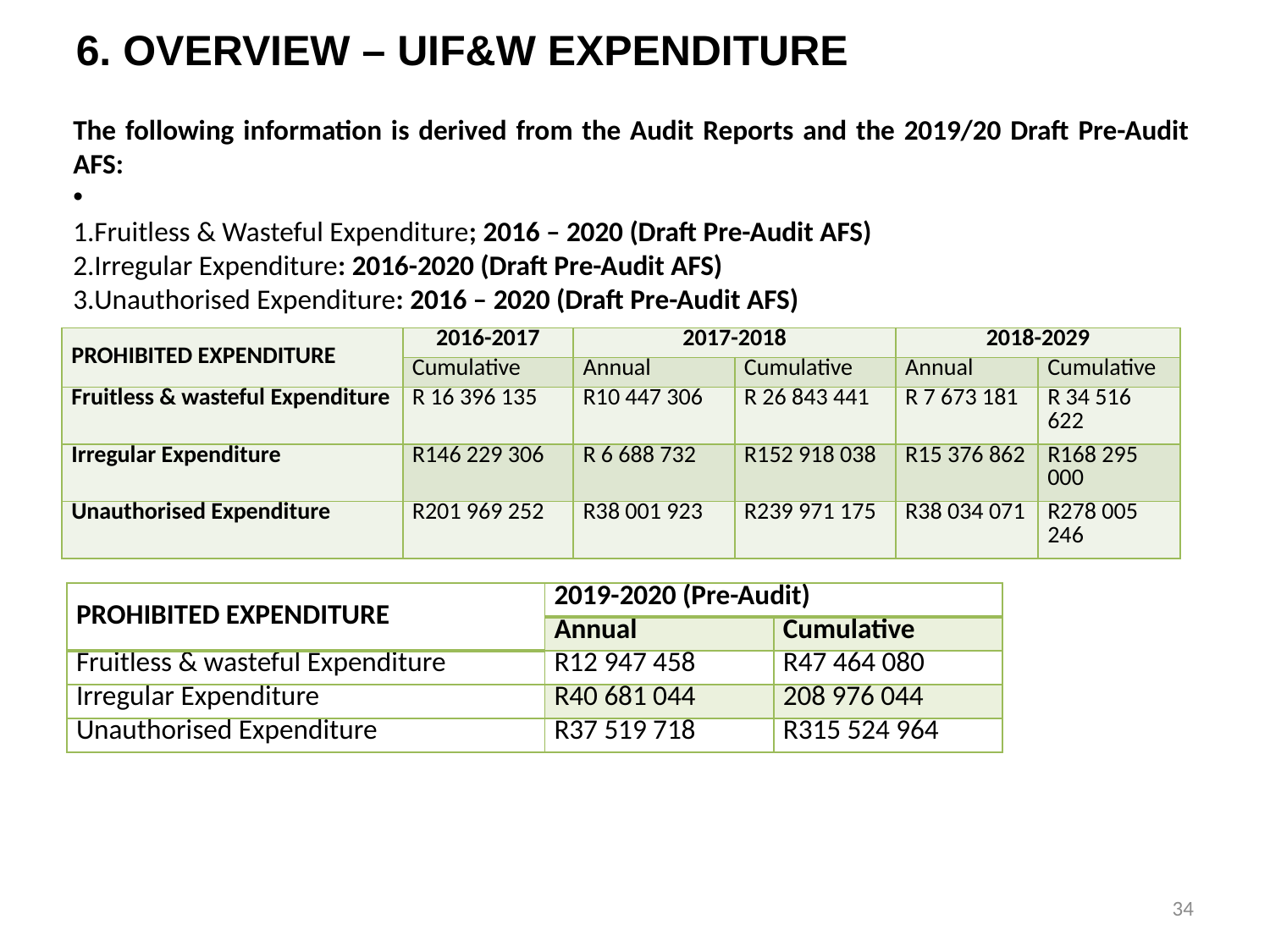

6. OVERVIEW – UIF&W EXPENDITURE
The following information is derived from the Audit Reports and the 2019/20 Draft Pre-Audit AFS:

Fruitless & Wasteful Expenditure; 2016 – 2020 (Draft Pre-Audit AFS)
Irregular Expenditure: 2016-2020 (Draft Pre-Audit AFS)
Unauthorised Expenditure: 2016 – 2020 (Draft Pre-Audit AFS)

| PROHIBITED EXPENDITURE | 2016-2017 | 2017-2018 |  | 2018-2029 |  |
| --- | --- | --- | --- | --- | --- |
|  | Cumulative | Annual | Cumulative | Annual | Cumulative |
| Fruitless & wasteful Expenditure | R 16 396 135 | R10 447 306 | R 26 843 441 | R 7 673 181 | R 34 516 622 |
| Irregular Expenditure | R146 229 306 | R 6 688 732 | R152 918 038 | R15 376 862 | R168 295 000 |
| Unauthorised Expenditure | R201 969 252 | R38 001 923 | R239 971 175 | R38 034 071 | R278 005 246 |
| PROHIBITED EXPENDITURE | 2019-2020 (Pre-Audit) |  |
| --- | --- | --- |
|  | Annual | Cumulative |
| Fruitless & wasteful Expenditure | R12 947 458 | R47 464 080 |
| Irregular Expenditure | R40 681 044 | 208 976 044 |
| Unauthorised Expenditure | R37 519 718 | R315 524 964 |
34